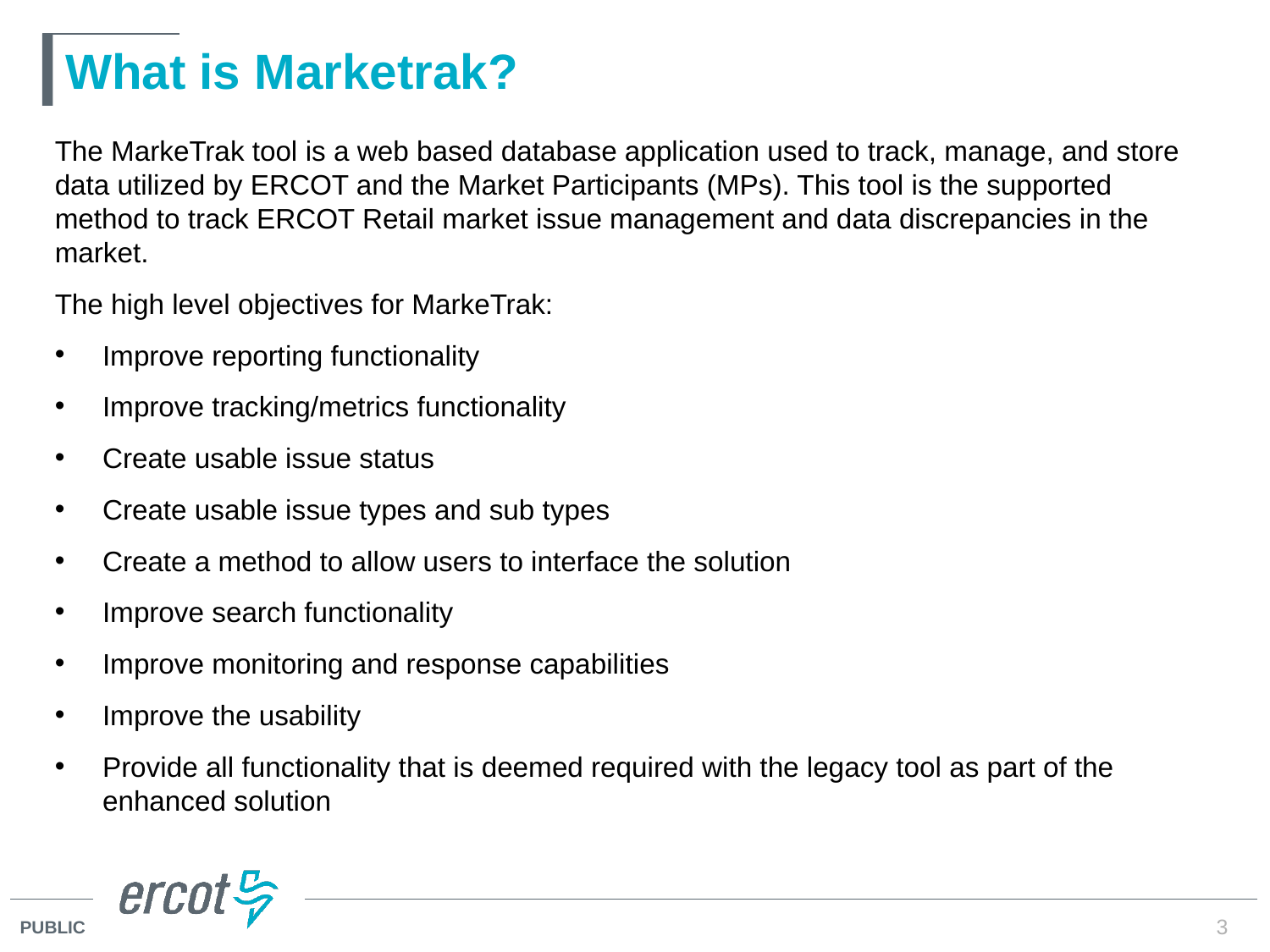

# What is Marketrak?
The MarkeTrak tool is a web based database application used to track, manage, and store data utilized by ERCOT and the Market Participants (MPs). This tool is the supported method to track ERCOT Retail market issue management and data discrepancies in the market.
The high level objectives for MarkeTrak:
Improve reporting functionality
Improve tracking/metrics functionality
Create usable issue status
Create usable issue types and sub types
Create a method to allow users to interface the solution
Improve search functionality
Improve monitoring and response capabilities
Improve the usability
Provide all functionality that is deemed required with the legacy tool as part of the enhanced solution
3